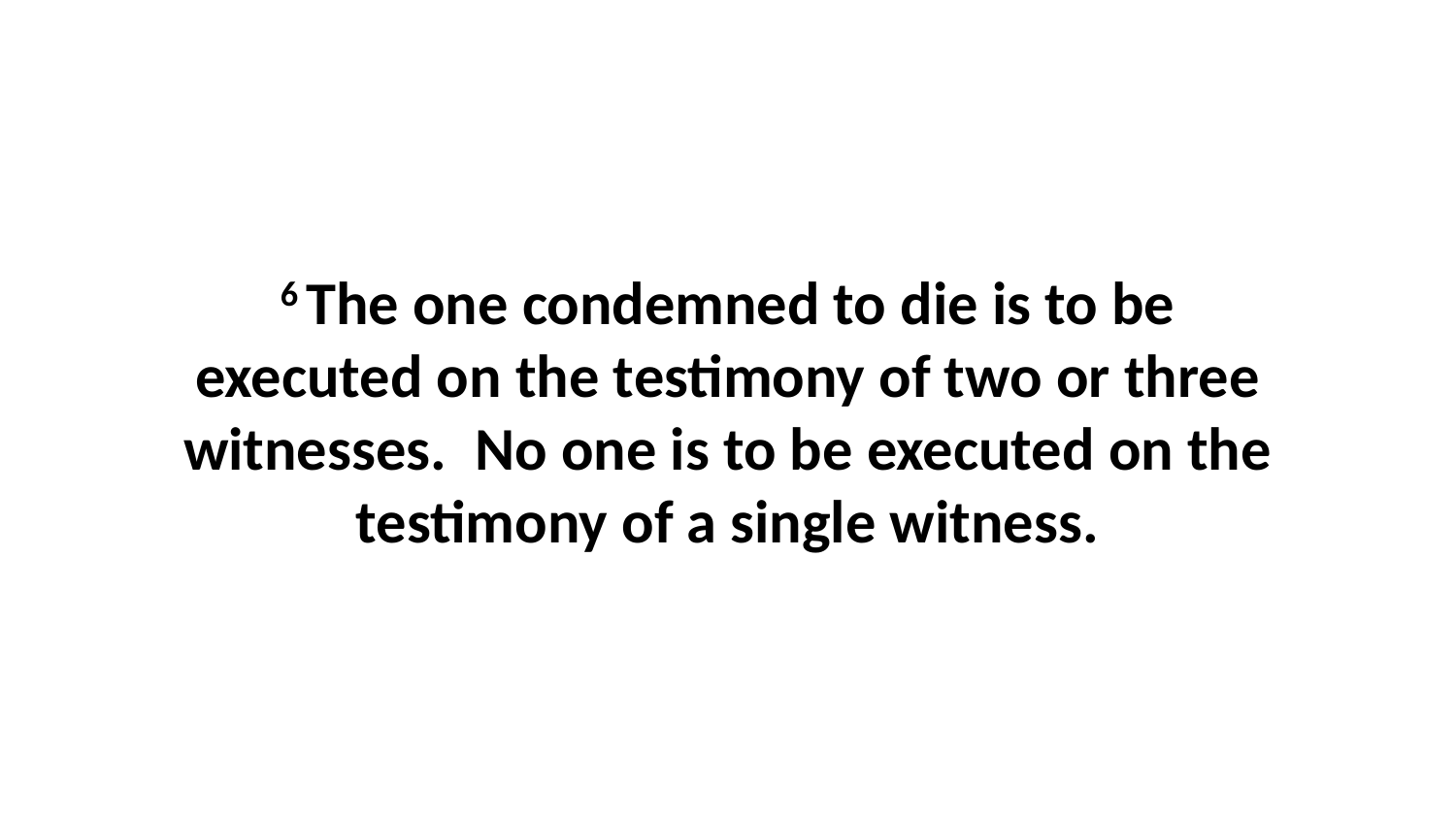

6 The one condemned to die is to be executed on the testimony of two or three witnesses.  No one is to be executed on the testimony of a single witness.